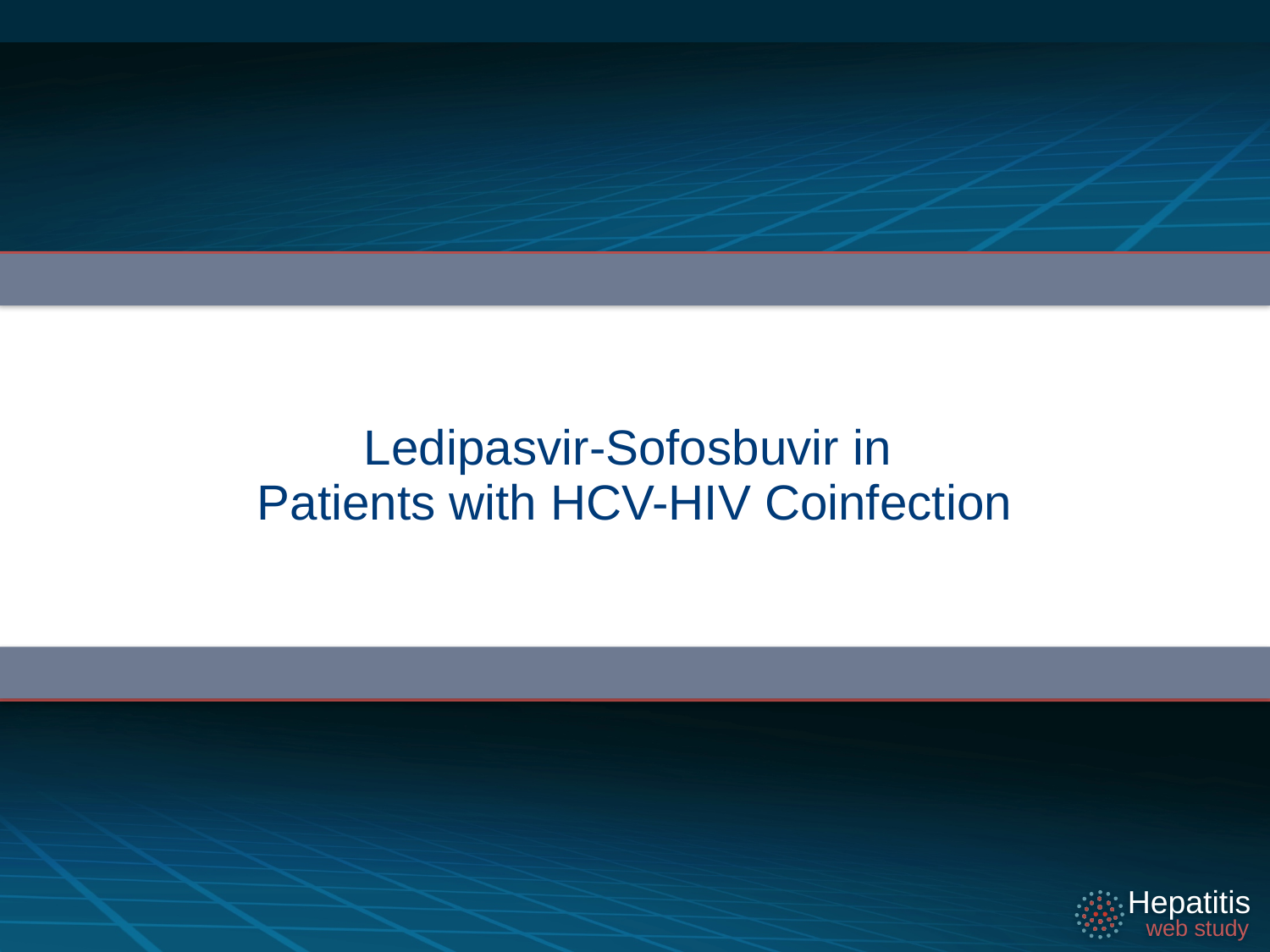

# Ledipasvir-Sofosbuvir in Patients with HCV-HIV Coinfection